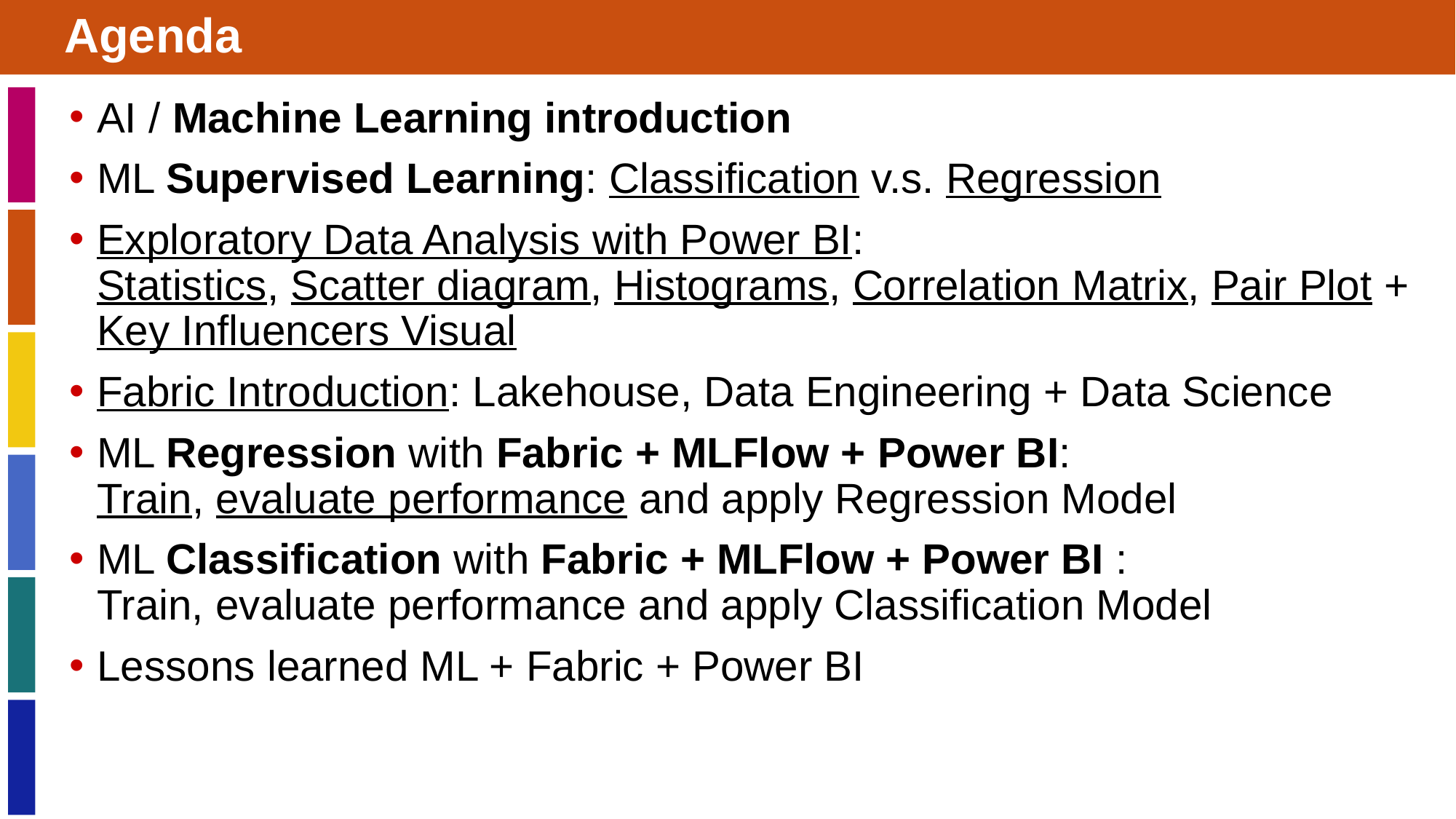

# Agenda
AI / Machine Learning introduction
ML Supervised Learning: Classification v.s. Regression
Exploratory Data Analysis with Power BI:
Statistics, Scatter diagram, Histograms, Correlation Matrix, Pair Plot + Key Influencers Visual
Fabric Introduction: Lakehouse, Data Engineering + Data Science
ML Regression with Fabric + MLFlow + Power BI:
Train, evaluate performance and apply Regression Model
ML Classification with Fabric + MLFlow + Power BI :
Train, evaluate performance and apply Classification Model
Lessons learned ML + Fabric + Power BI